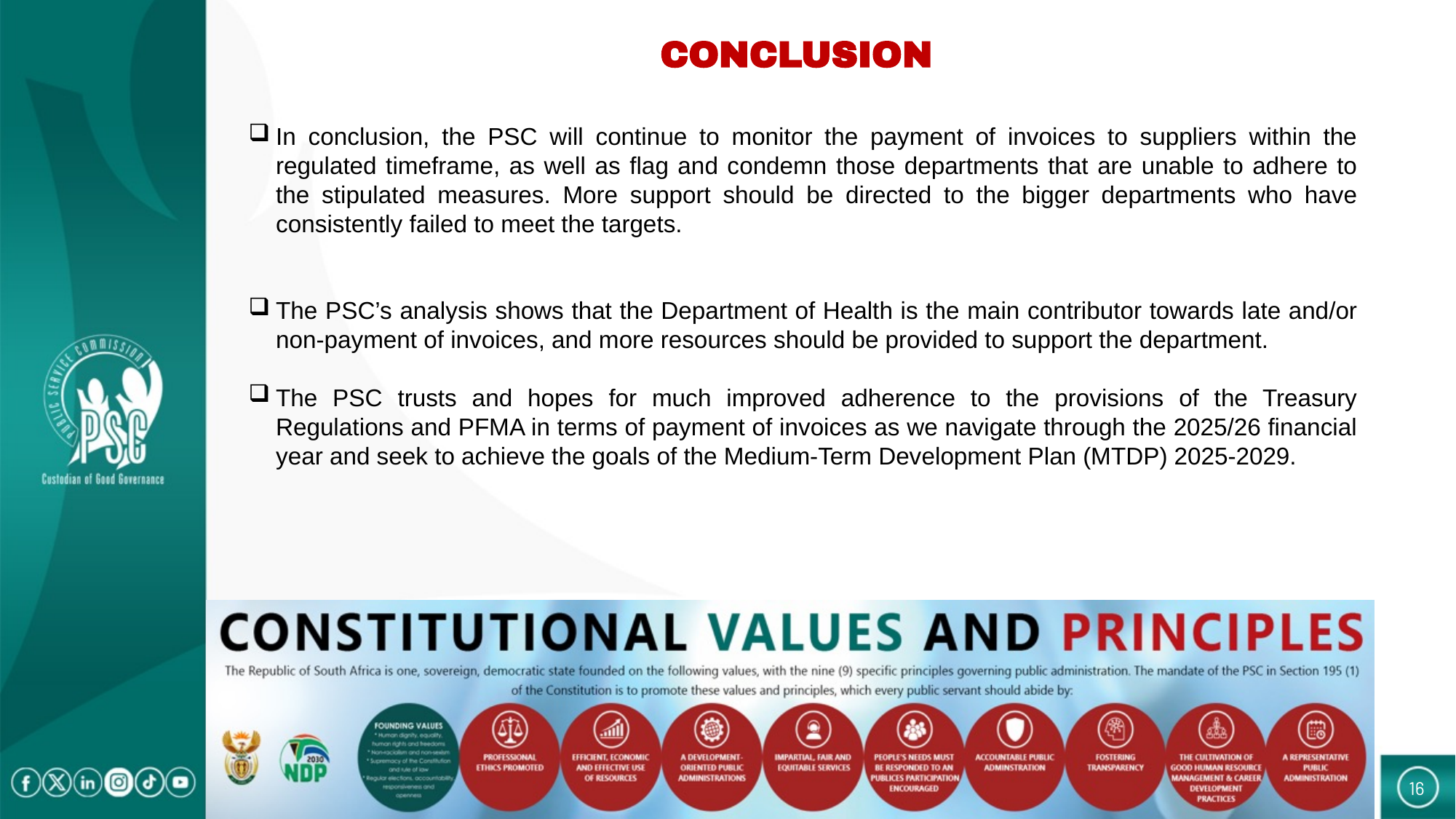

# CONCLUSION
In conclusion, the PSC will continue to monitor the payment of invoices to suppliers within the regulated timeframe, as well as flag and condemn those departments that are unable to adhere to the stipulated measures. More support should be directed to the bigger departments who have consistently failed to meet the targets.

The PSC’s analysis shows that the Department of Health is the main contributor towards late and/or non-payment of invoices, and more resources should be provided to support the department.

The PSC trusts and hopes for much improved adherence to the provisions of the Treasury Regulations and PFMA in terms of payment of invoices as we navigate through the 2025/26 financial year and seek to achieve the goals of the Medium-Term Development Plan (MTDP) 2025-2029.

16